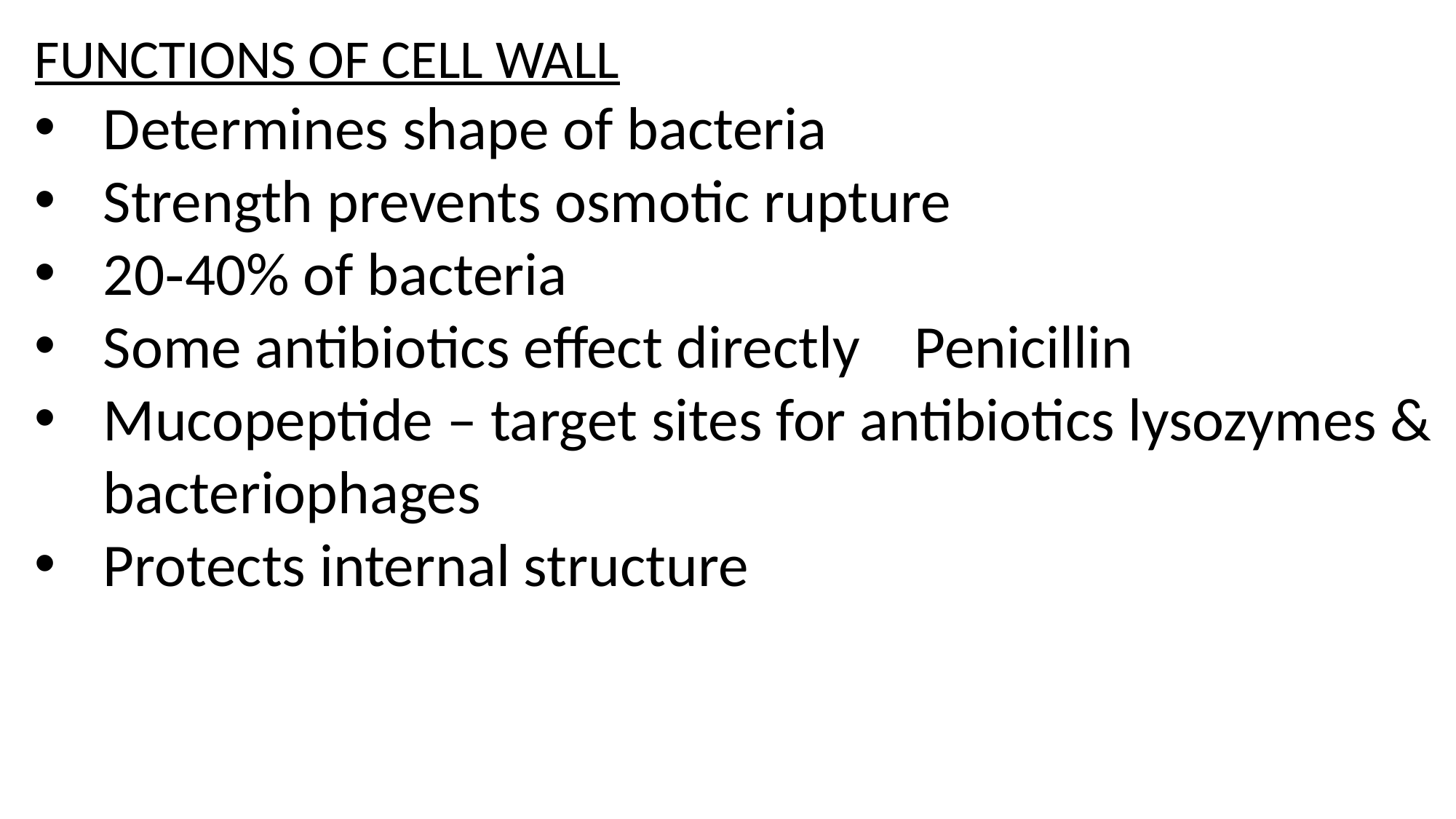

FUNCTIONS OF CELL WALL
Determines shape of bacteria
Strength prevents osmotic rupture
20‐40% of bacteria
Some antibiotics effect directly    Penicillin
Mucopeptide – target sites for antibiotics lysozymes & bacteriophages
Protects internal structure